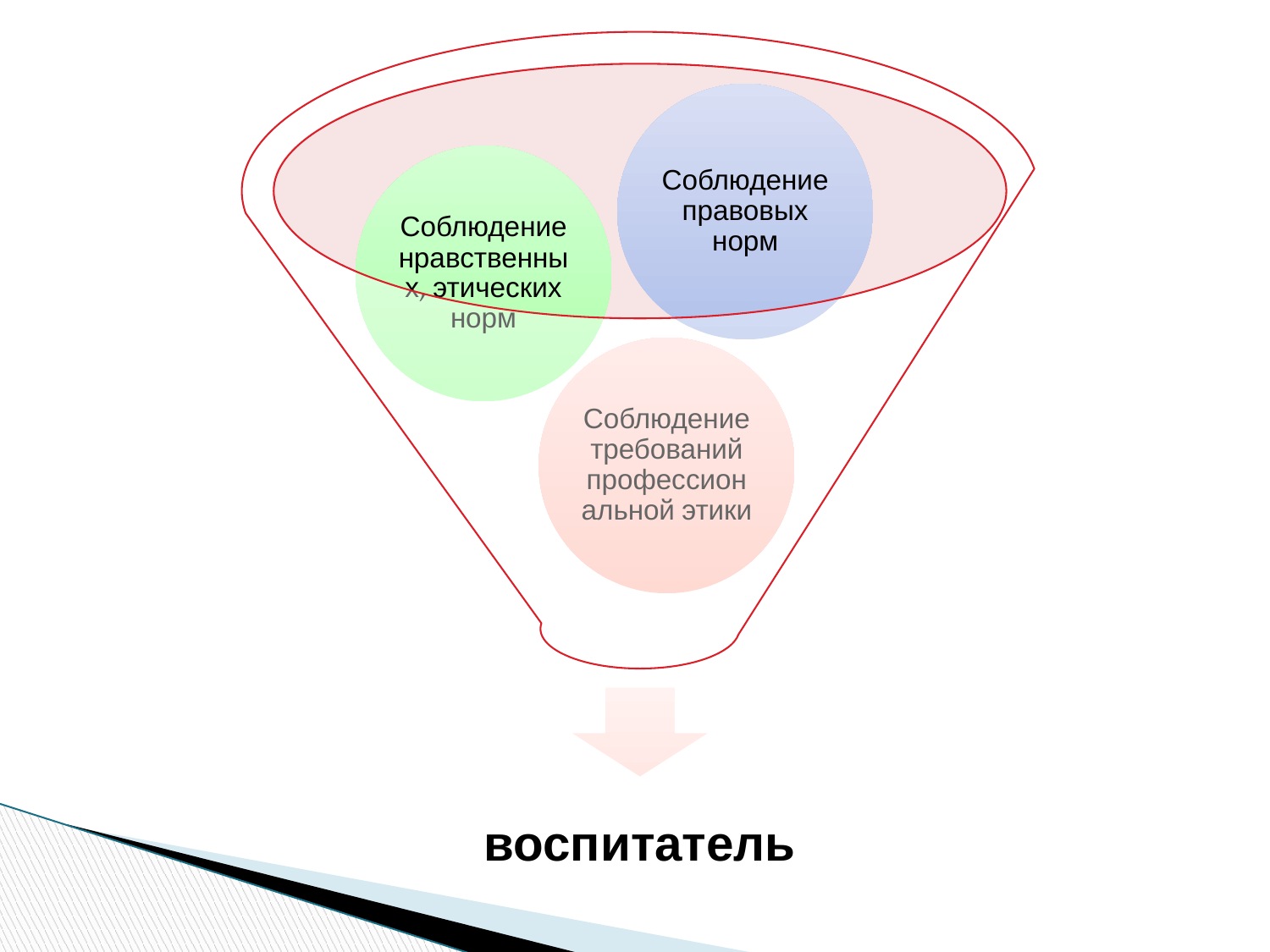

воспитатель
Соблюдение требований профессиональной этики
Соблюдение нравственных, этических норм
Соблюдение правовых норм